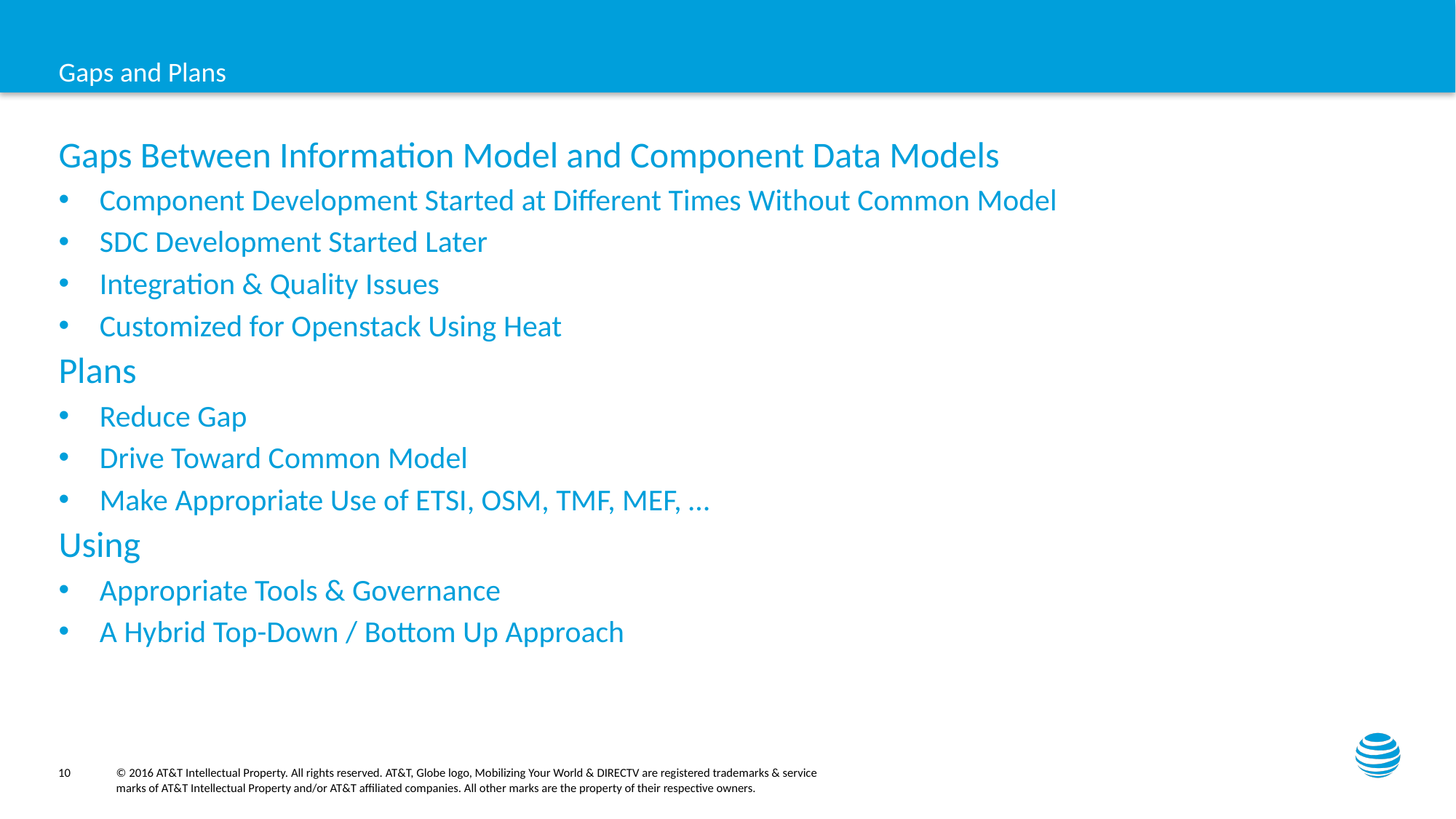

# Gaps and Plans
Gaps Between Information Model and Component Data Models
Component Development Started at Different Times Without Common Model
SDC Development Started Later
Integration & Quality Issues
Customized for Openstack Using Heat
Plans
Reduce Gap
Drive Toward Common Model
Make Appropriate Use of ETSI, OSM, TMF, MEF, …
Using
Appropriate Tools & Governance
A Hybrid Top-Down / Bottom Up Approach

10